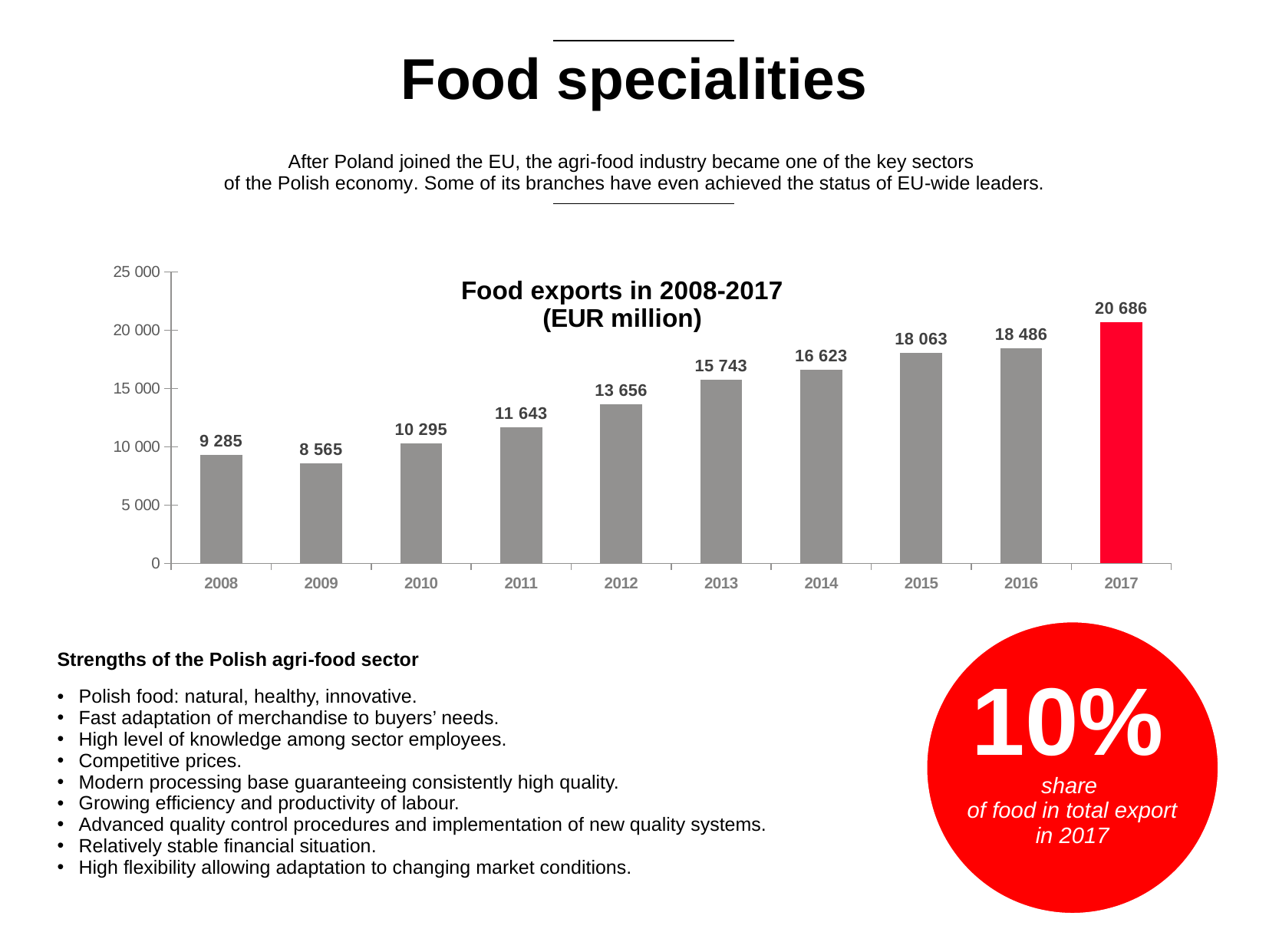

# Food specialities
After Poland joined the EU, the agri-food industry became one of the key sectors
of the Polish economy. Some of its branches have even achieved the status of EU-wide leaders.

### Chart: Food exports in 2008-2017
(EUR million)

| Category | million EUR |
|---|---|
| 2008 | 9285.0 |
| 2009 | 8565.0 |
| 2010 | 10295.0 |
| 2011 | 11643.0 |
| 2012 | 13656.0 |
| 2013 | 15743.0 |
| 2014 | 16623.0 |
| 2015 | 18063.0 |
| 2016 | 18486.0 |
| 2017 | 20686.0 |
Strengths of the Polish agri-food sector
﻿10%
Polish food: natural, healthy, innovative.
Fast adaptation of merchandise to buyers’ needs.
High level of knowledge among sector employees.
Competitive prices.
Modern processing base guaranteeing consistently high quality.
Growing efficiency and productivity of labour.
Advanced quality control procedures and implementation of new quality systems.
Relatively stable financial situation.
High flexibility allowing adaptation to changing market conditions.
share
of food in total export in 2017